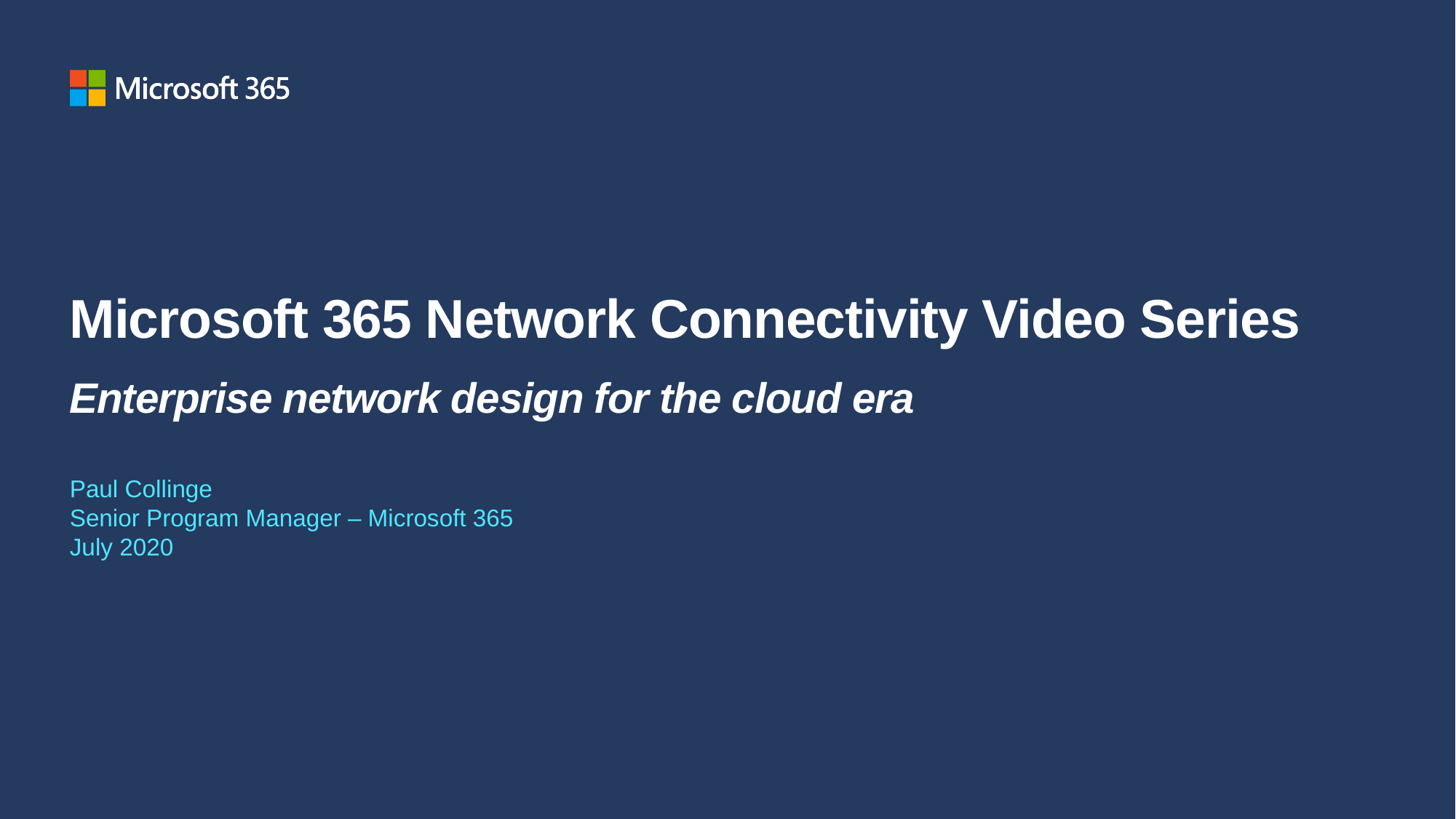

# Microsoft 365 Network Connectivity Video Series Enterprise network design for the cloud era
Paul Collinge
Senior Program Manager – Microsoft 365
July 2020